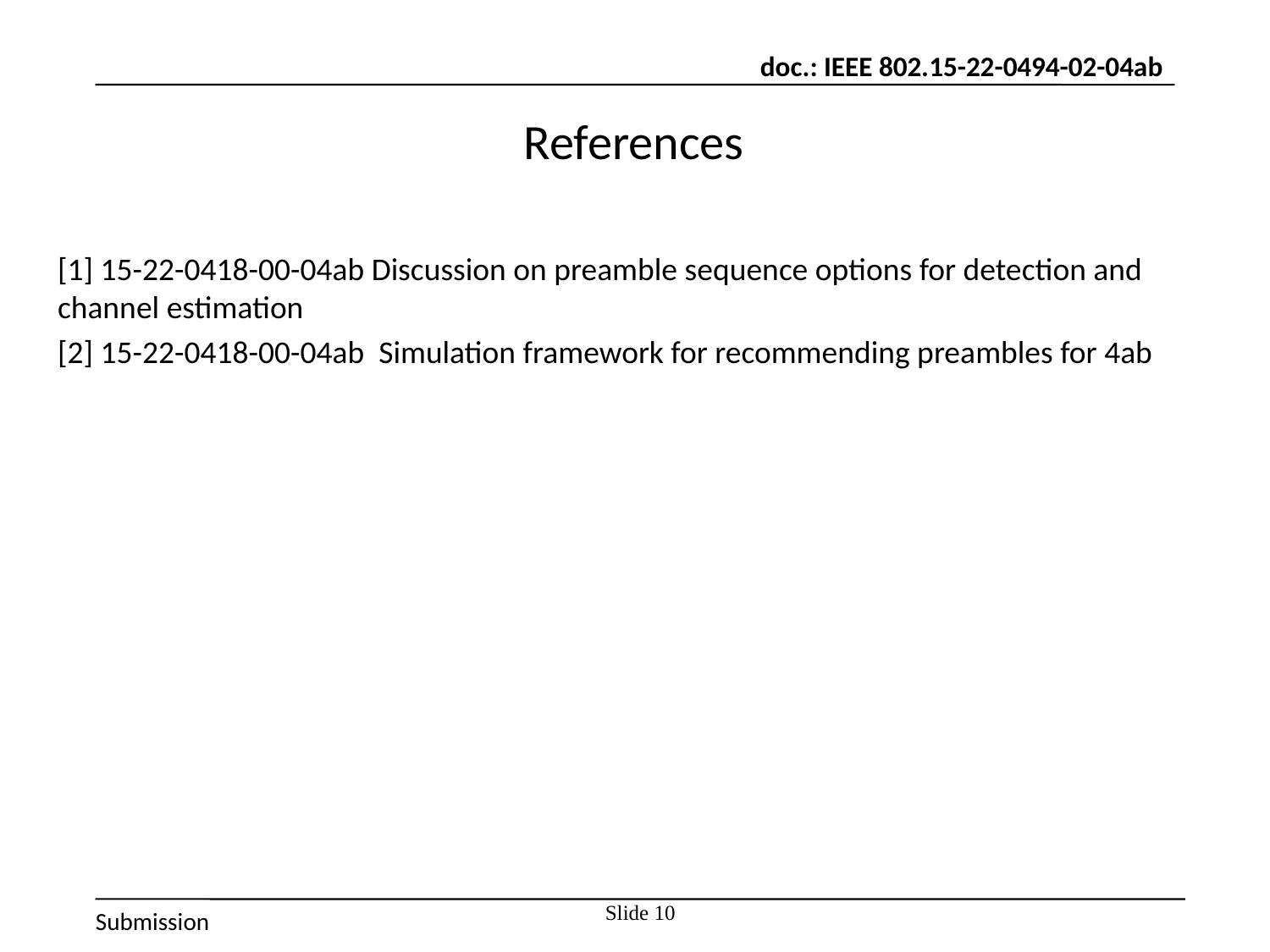

# References
[1] 15-22-0418-00-04ab Discussion on preamble sequence options for detection and channel estimation
[2] 15-22-0418-00-04ab  Simulation framework for recommending preambles for 4ab

Slide 10